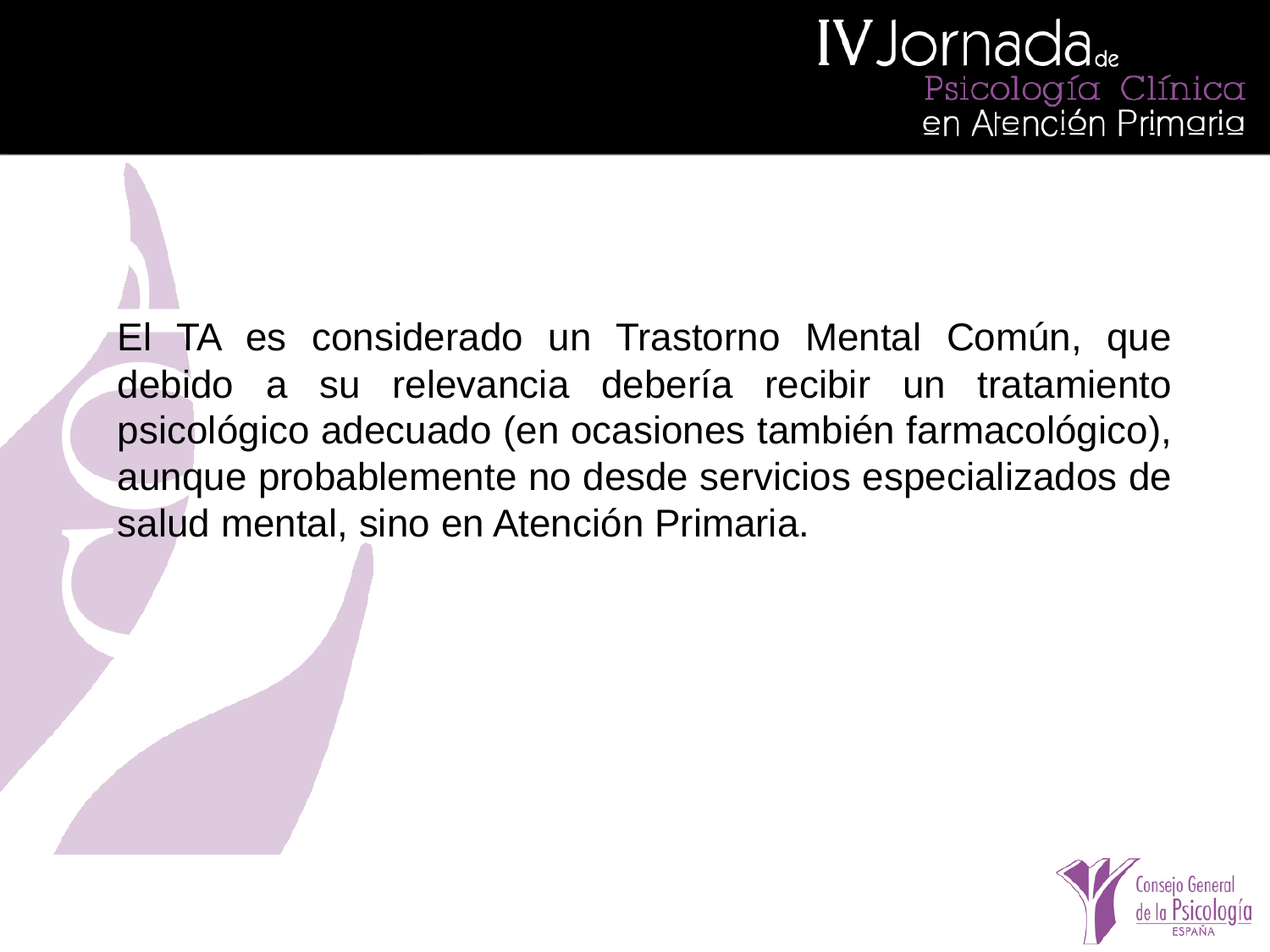

El TA es considerado un Trastorno Mental Común, que debido a su relevancia debería recibir un tratamiento psicológico adecuado (en ocasiones también farmacológico), aunque probablemente no desde servicios especializados de salud mental, sino en Atención Primaria.